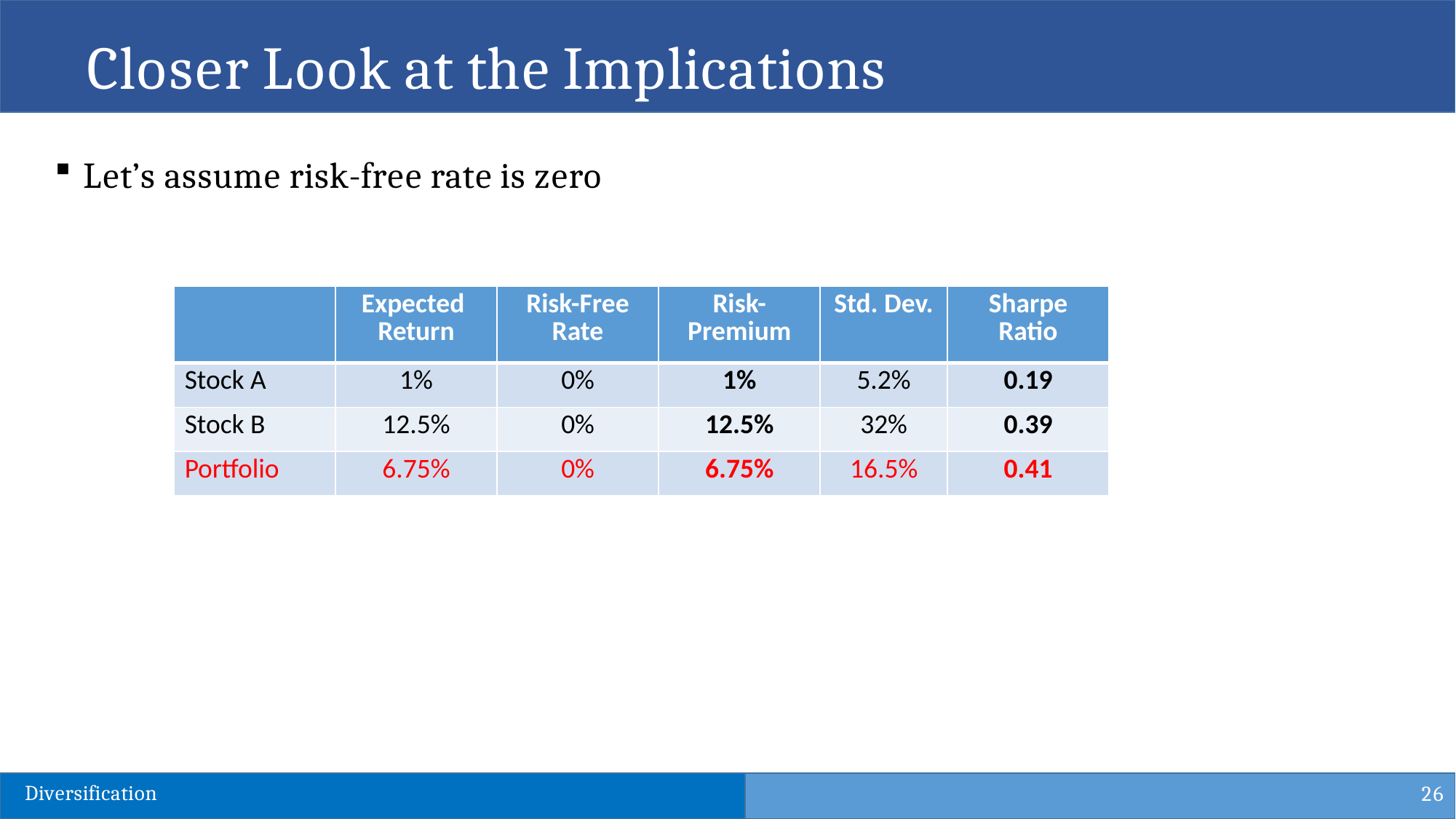

Closer Look at the Implications
Let’s assume risk-free rate is zero

|  | Expected Return | Risk-Free Rate | Risk-Premium | Std. Dev. | Sharpe Ratio |
| --- | --- | --- | --- | --- | --- |
| Stock A | 1% | 0% | 1% | 5.2% | 0.19 |
| Stock B | 12.5% | 0% | 12.5% | 32% | 0.39 |
| Portfolio | 6.75% | 0% | 6.75% | 16.5% | 0.41 |
26

Diversification